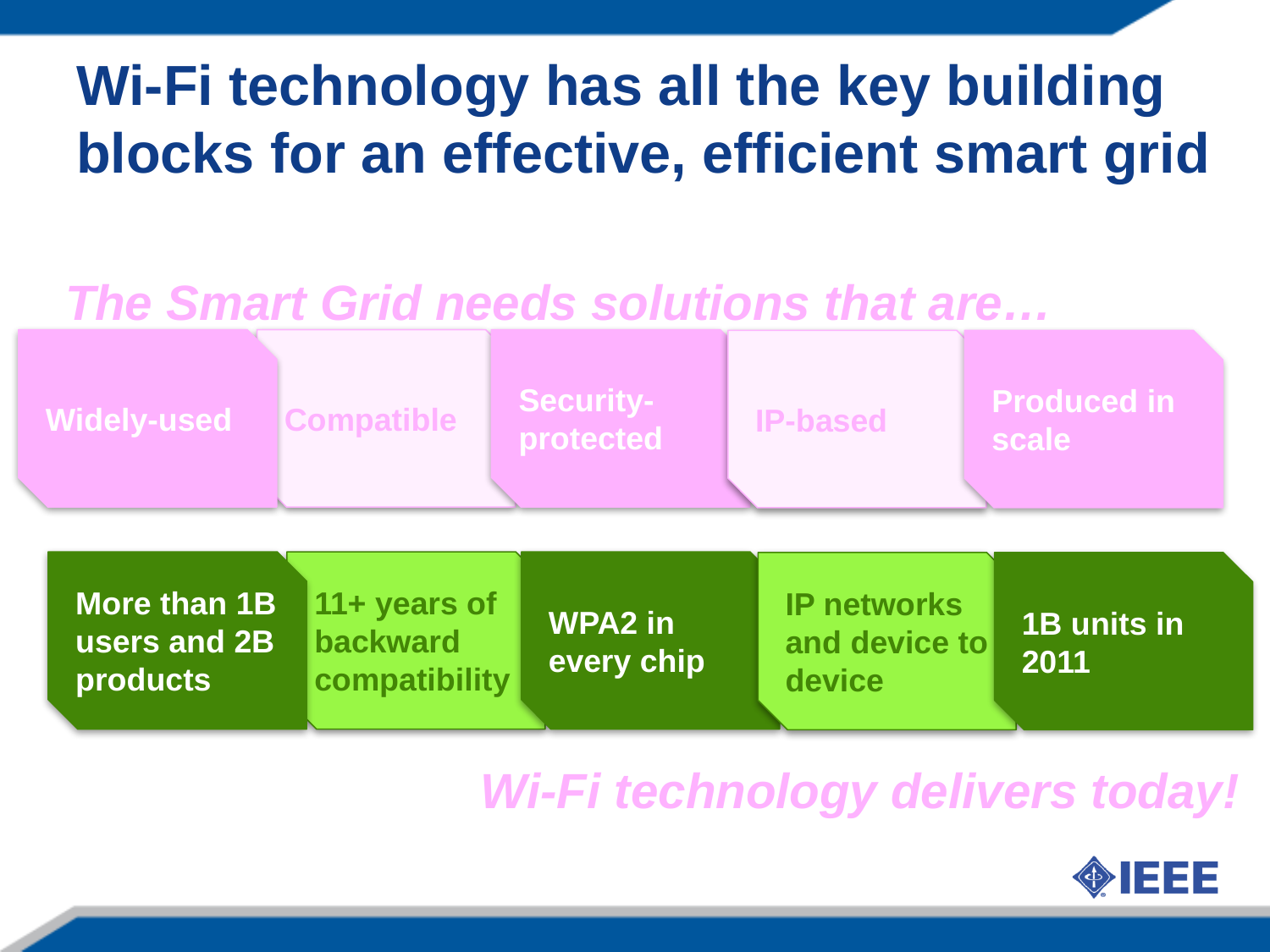

Wi-Fi technology has all the key building blocks for an effective, efficient smart grid
The Smart Grid needs solutions that are…
Widely-used
Compatible
Security- protected
IP-based
Produced in scale
More than 1B users and 2B products
11+ years of backward compatibility
WPA2 in every chip
IP networks and device to device
1B units in 2011
Wi-Fi technology delivers today!